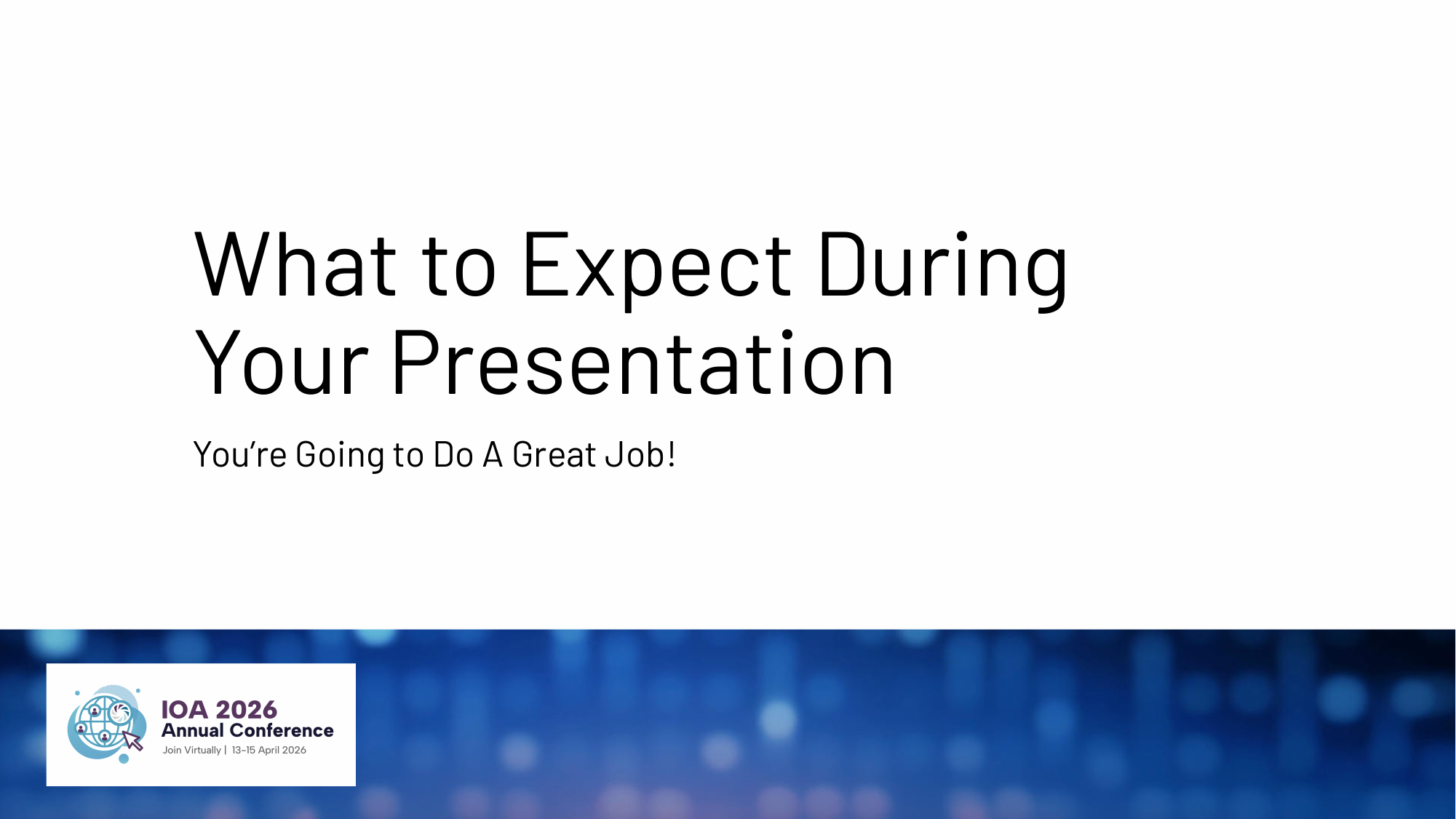

# What to Expect During Your Presentation
You’re Going to Do A Great Job!